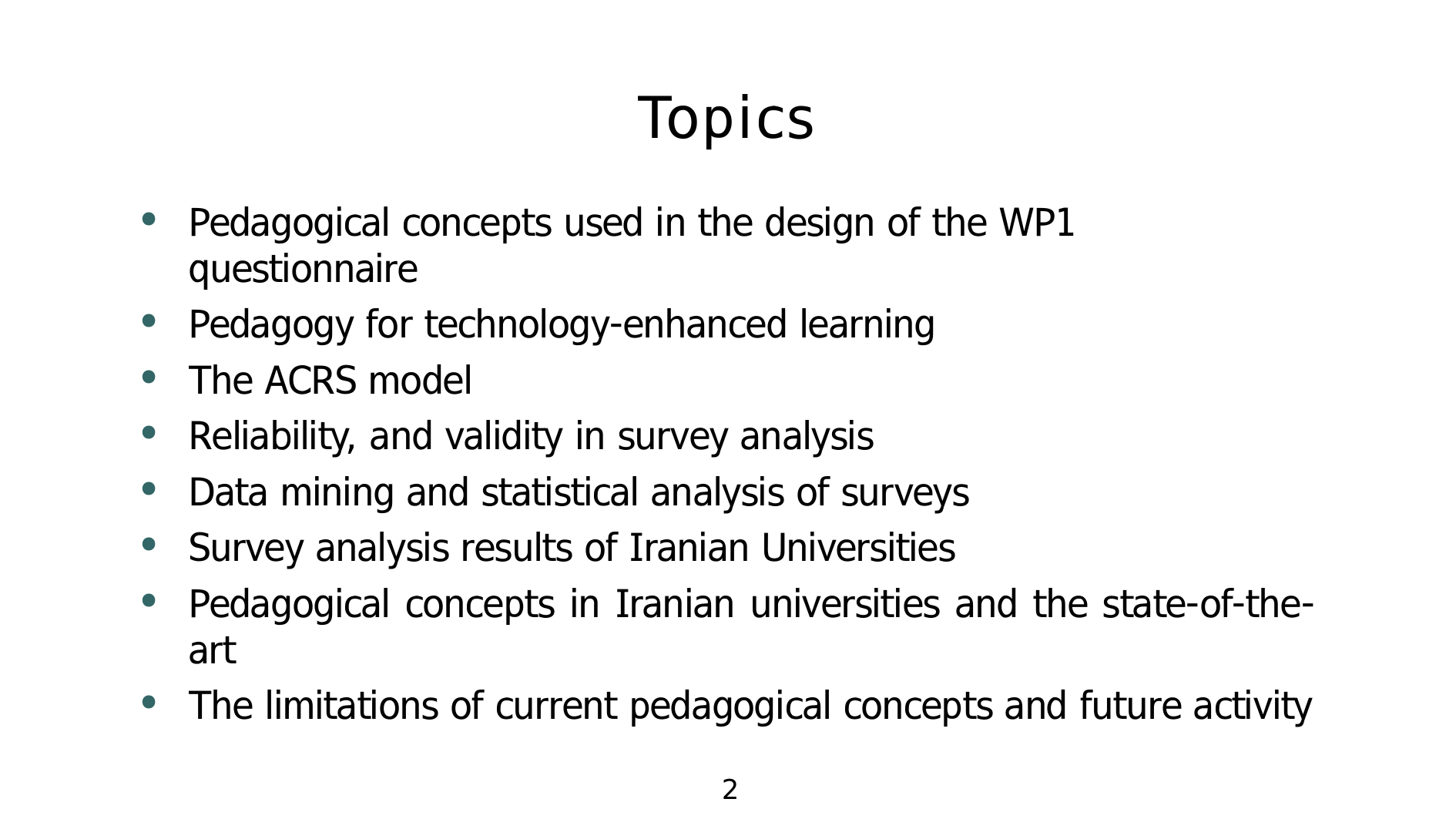

# Topics
Pedagogical concepts used in the design of the WP1 questionnaire
Pedagogy for technology-enhanced learning
The ACRS model
Reliability, and validity in survey analysis
Data mining and statistical analysis of surveys
Survey analysis results of Iranian Universities
Pedagogical concepts in Iranian universities and the state-of-the-art
The limitations of current pedagogical concepts and future activity

2